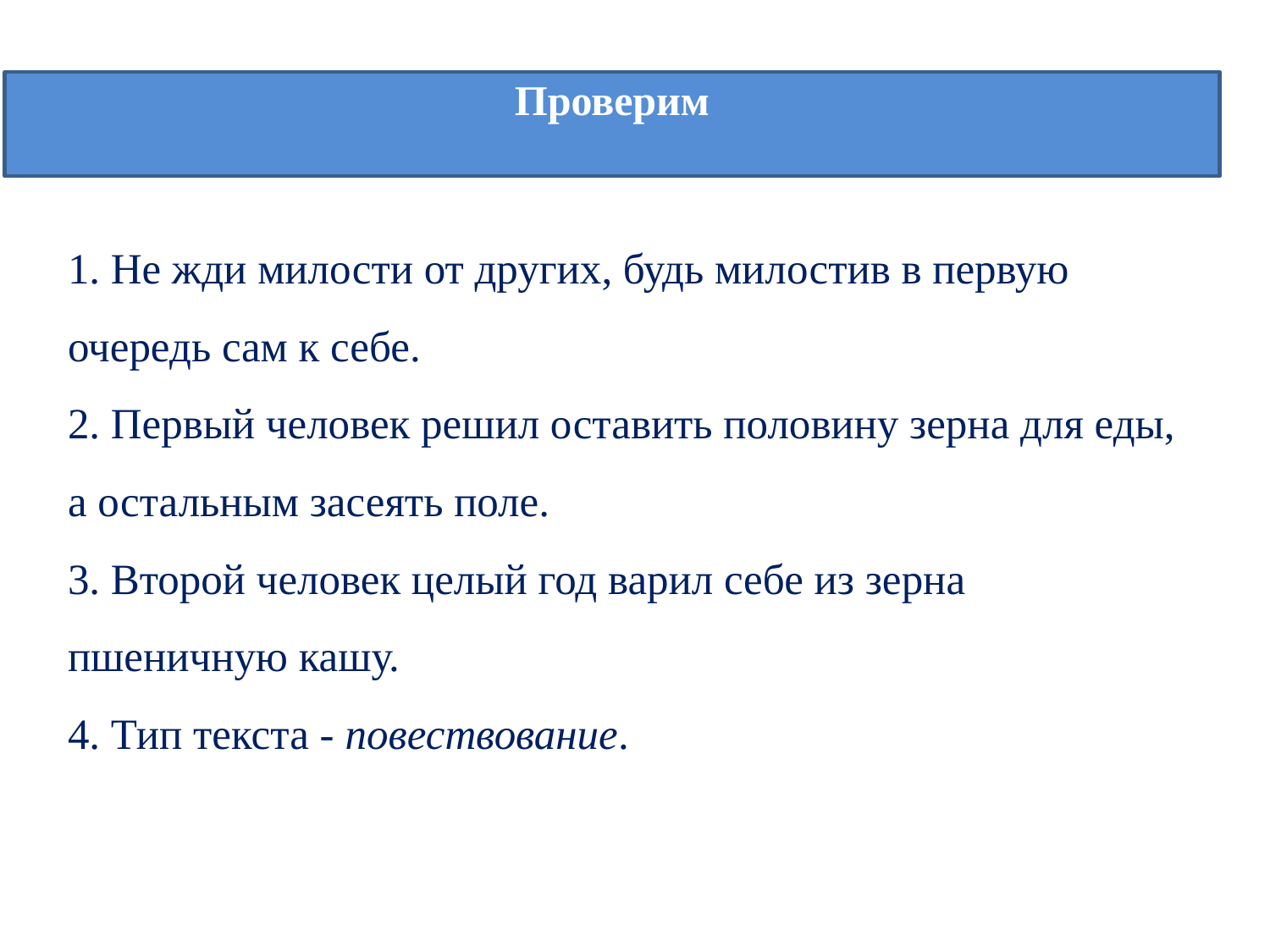

Проверим
# 1. Не жди милости от других, будь милостив в первую очередь сам к себе. 2. Первый человек решил оставить половину зерна для еды, а остальным засеять поле. 3. Второй человек целый год варил себе из зерна пшеничную кашу. 4. Тип текста - повествование.